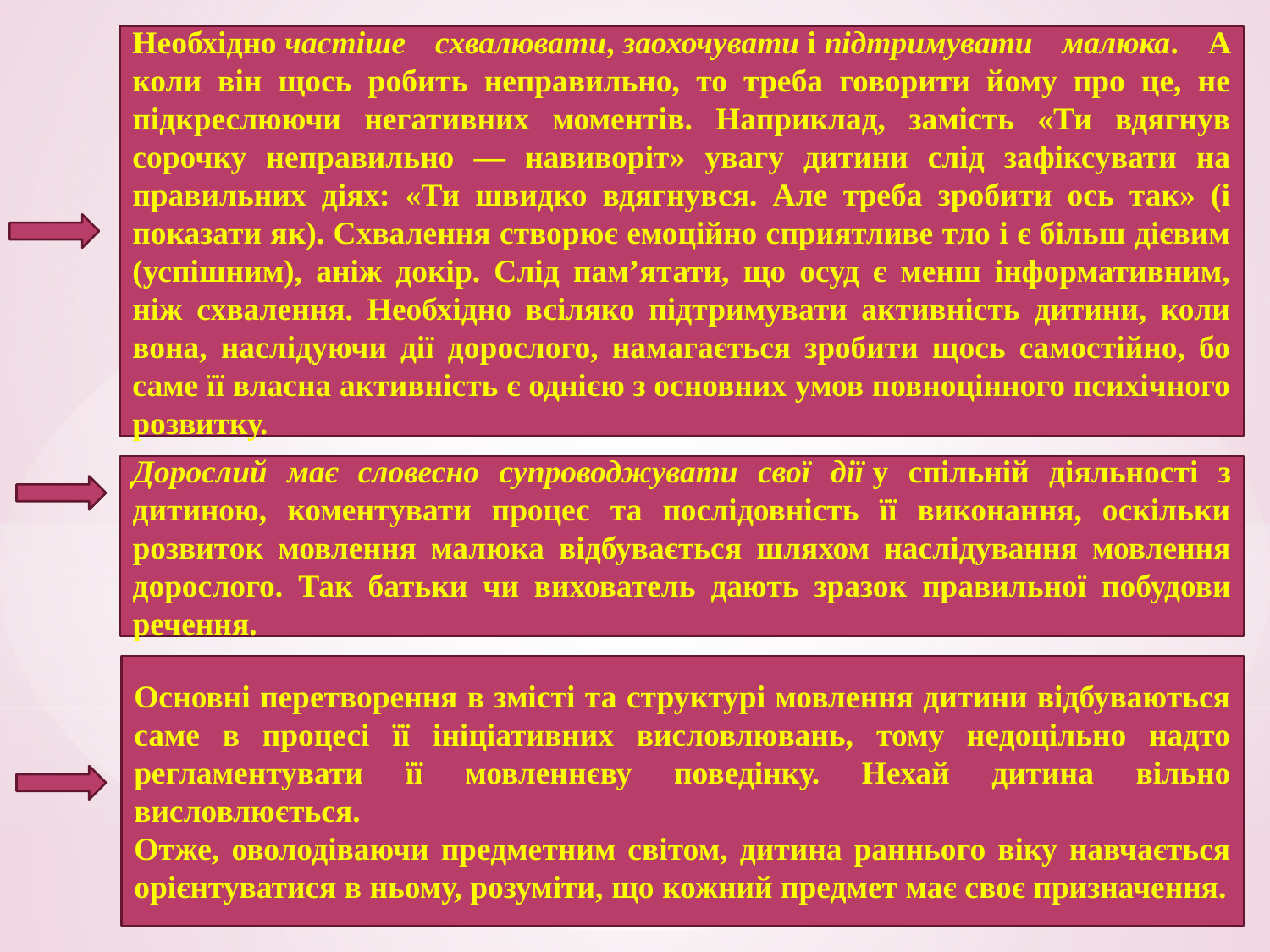

Необхідно частіше схвалювати, заохочувати і підтримувати малюка. А коли він щось робить неправильно, то треба говорити йому про це, не підкреслюючи негативних моментів. Наприклад, замість «Ти вдягнув сорочку неправильно — навиворіт» увагу дитини слід зафіксувати на правильних діях: «Ти швидко вдягнувся. Але треба зробити ось так» (і показати як). Схвалення створює емоційно сприятливе тло і є більш дієвим (успішним), аніж докір. Слід пам’ятати, що осуд є менш інформативним, ніж схвалення. Необхідно всіляко підтримувати активність дитини, коли вона, наслідуючи дії дорослого, намагається зробити щось самостійно, бо саме її власна активність є однією з основних умов повноцінного психічного розвитку.

Дорослий має словесно супроводжувати свої дії у спільній діяльності з дитиною, коментувати процес та послідовність її виконання, оскільки розвиток мовлення малюка відбувається шляхом наслідування мовлення дорослого. Так батьки чи вихователь дають зразок правильної побудови речення.

Основні перетворення в змісті та структурі мовлення дитини відбуваються саме в процесі її ініціативних висловлювань, тому недоцільно надто регламентувати її мовленнєву поведінку. Нехай дитина вільно висловлюється.
Отже, оволодіваючи предметним світом, дитина раннього віку навчається орієнтуватися в ньому, розуміти, що кожний предмет має своє призначення.